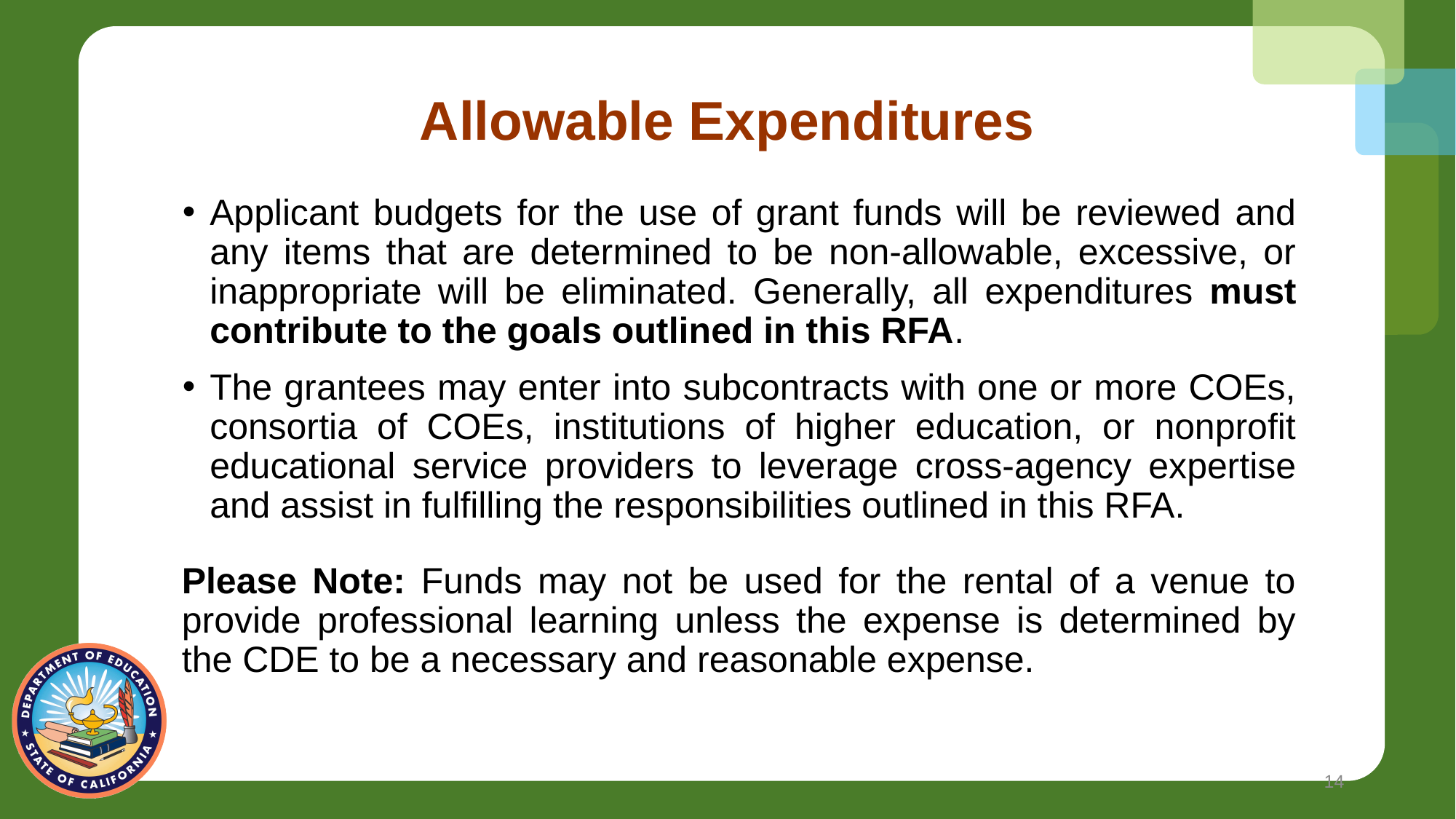

# Allowable Expenditures
Applicant budgets for the use of grant funds will be reviewed and any items that are determined to be non-allowable, excessive, or inappropriate will be eliminated. Generally, all expenditures must contribute to the goals outlined in this RFA.
The grantees may enter into subcontracts with one or more COEs, consortia of COEs, institutions of higher education, or nonprofit educational service providers to leverage cross-agency expertise and assist in fulfilling the responsibilities outlined in this RFA.
Please Note: Funds may not be used for the rental of a venue to provide professional learning unless the expense is determined by the CDE to be a necessary and reasonable expense.

14